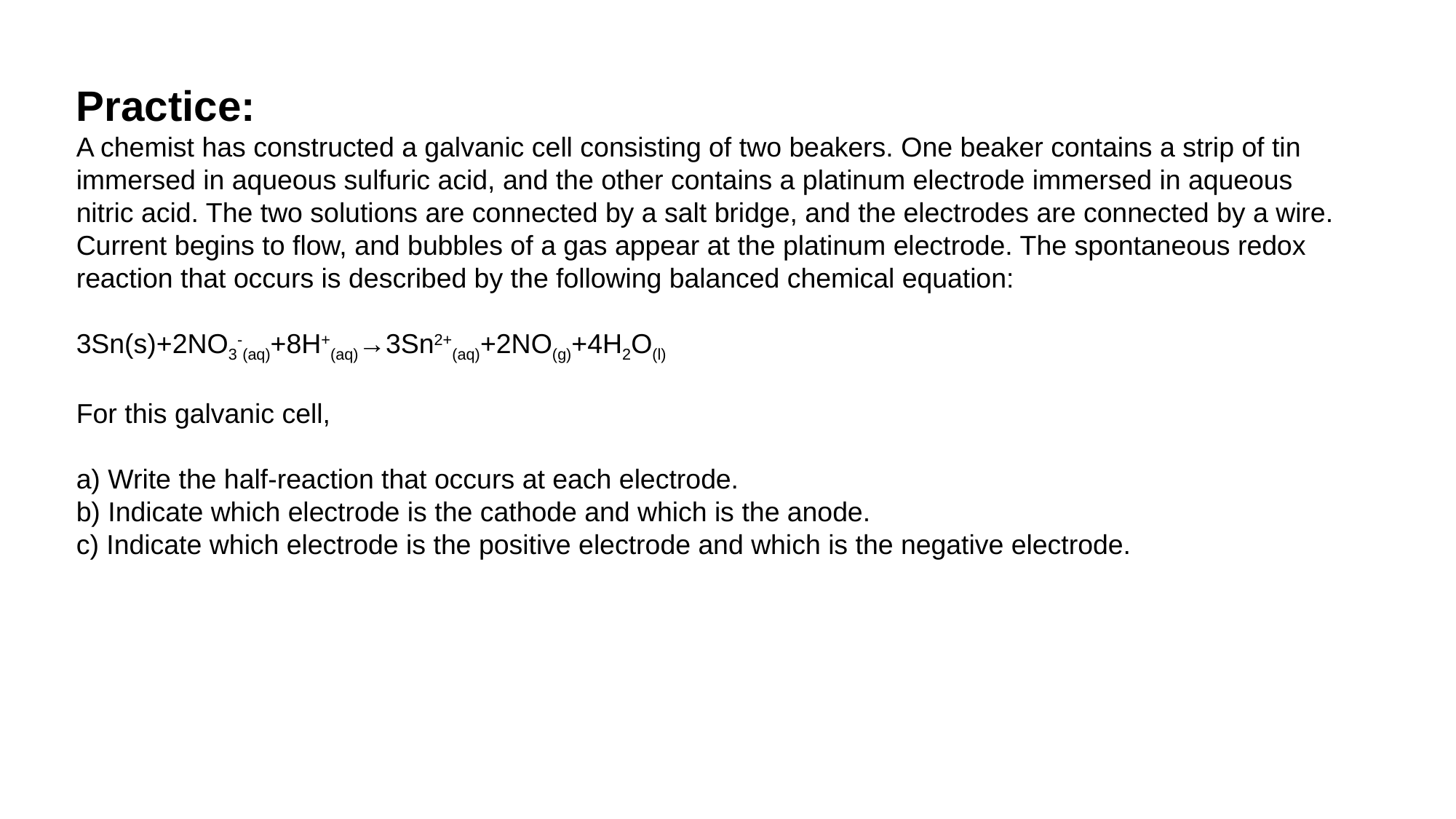

Practice:
A chemist has constructed a galvanic cell consisting of two beakers. One beaker contains a strip of tin
immersed in aqueous sulfuric acid, and the other contains a platinum electrode immersed in aqueous
nitric acid. The two solutions are connected by a salt bridge, and the electrodes are connected by a wire. Current begins to flow, and bubbles of a gas appear at the platinum electrode. The spontaneous redox
reaction that occurs is described by the following balanced chemical equation:

3Sn(s)+2NO3-(aq)+8H+(aq)→3Sn2+(aq)+2NO(g)+4H2O(l)

For this galvanic cell,

a) Write the half-reaction that occurs at each electrode.
b) Indicate which electrode is the cathode and which is the anode.
c) Indicate which electrode is the positive electrode and which is the negative electrode.